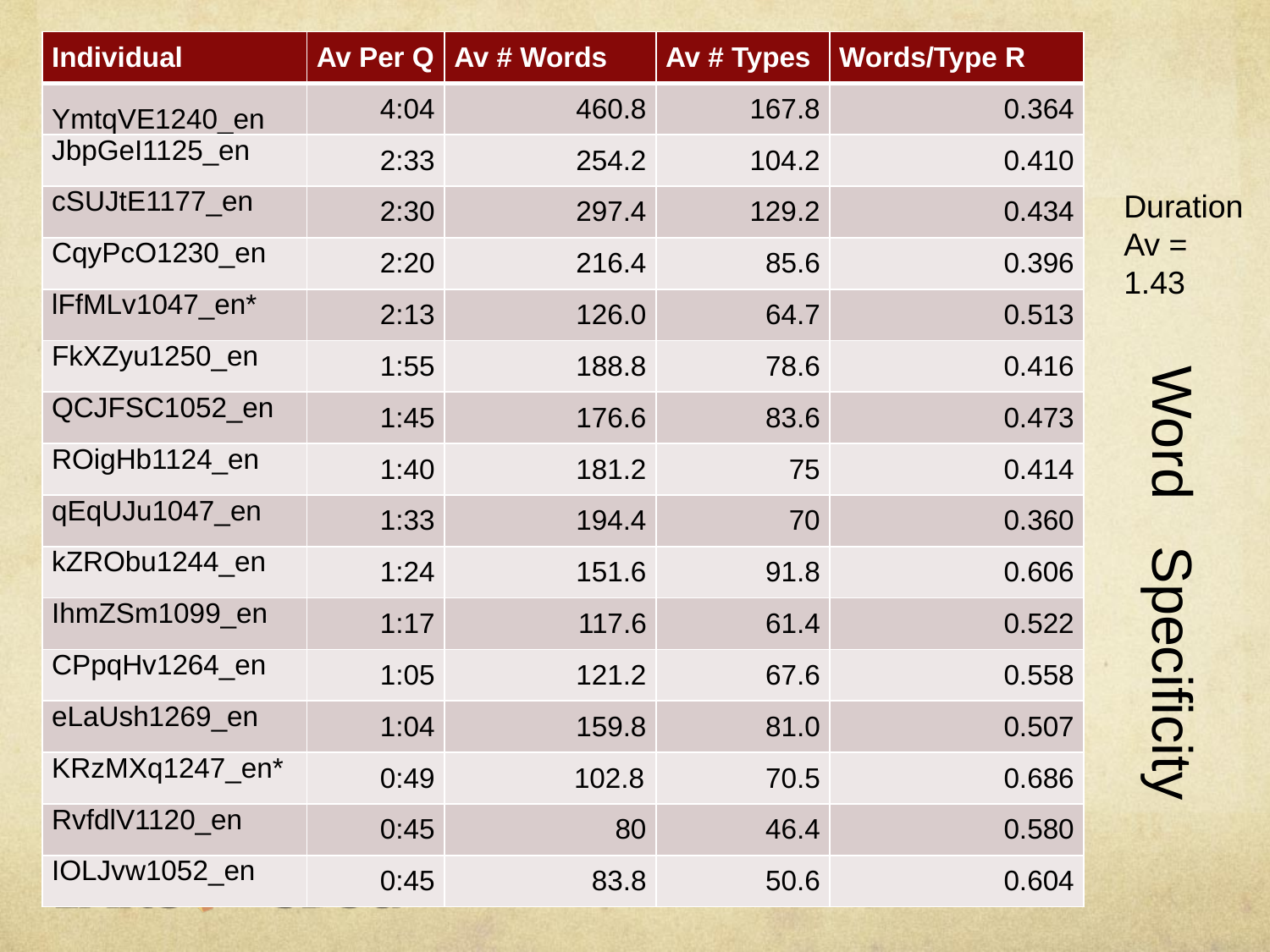

| Individual | Av Per Q | Av # Words | Av # Types | Words/Type R |
| --- | --- | --- | --- | --- |
| YmtqVE1240\_en | 4:04 | 460.8 | 167.8 | 0.364 |
| JbpGeI1125\_en | 2:33 | 254.2 | 104.2 | 0.410 |
| cSUJtE1177\_en | 2:30 | 297.4 | 129.2 | 0.434 |
| CqyPcO1230\_en | 2:20 | 216.4 | 85.6 | 0.396 |
| lFfMLv1047\_en\* | 2:13 | 126.0 | 64.7 | 0.513 |
| FkXZyu1250\_en | 1:55 | 188.8 | 78.6 | 0.416 |
| QCJFSC1052\_en | 1:45 | 176.6 | 83.6 | 0.473 |
| ROigHb1124\_en | 1:40 | 181.2 | 75 | 0.414 |
| qEqUJu1047\_en | 1:33 | 194.4 | 70 | 0.360 |
| kZRObu1244\_en | 1:24 | 151.6 | 91.8 | 0.606 |
| IhmZSm1099\_en | 1:17 | 117.6 | 61.4 | 0.522 |
| CPpqHv1264\_en | 1:05 | 121.2 | 67.6 | 0.558 |
| eLaUsh1269\_en | 1:04 | 159.8 | 81.0 | 0.507 |
| KRzMXq1247\_en\* | 0:49 | 102.8 | 70.5 | 0.686 |
| RvfdlV1120\_en | 0:45 | 80 | 46.4 | 0.580 |
| IOLJvw1052\_en | 0:45 | 83.8 | 50.6 | 0.604 |
Duration
Av = 1.43
  Word   Specificity